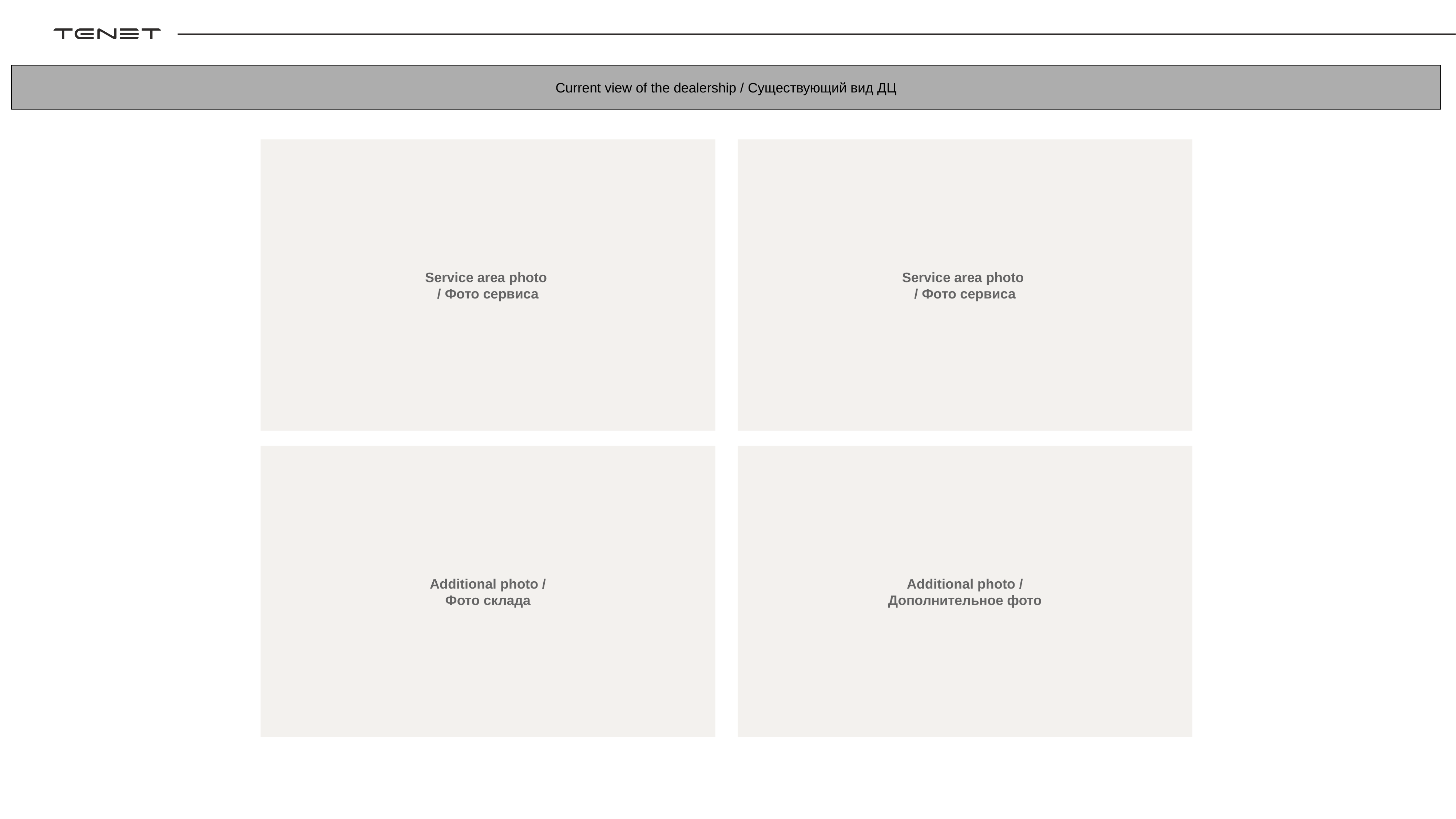

Current view of the dealership / Существующий вид ДЦ
Service area photo
/ Фото сервиса
Service area photo
/ Фото сервиса
Additional photo /
Фото склада
Additional photo /
Дополнительное фото